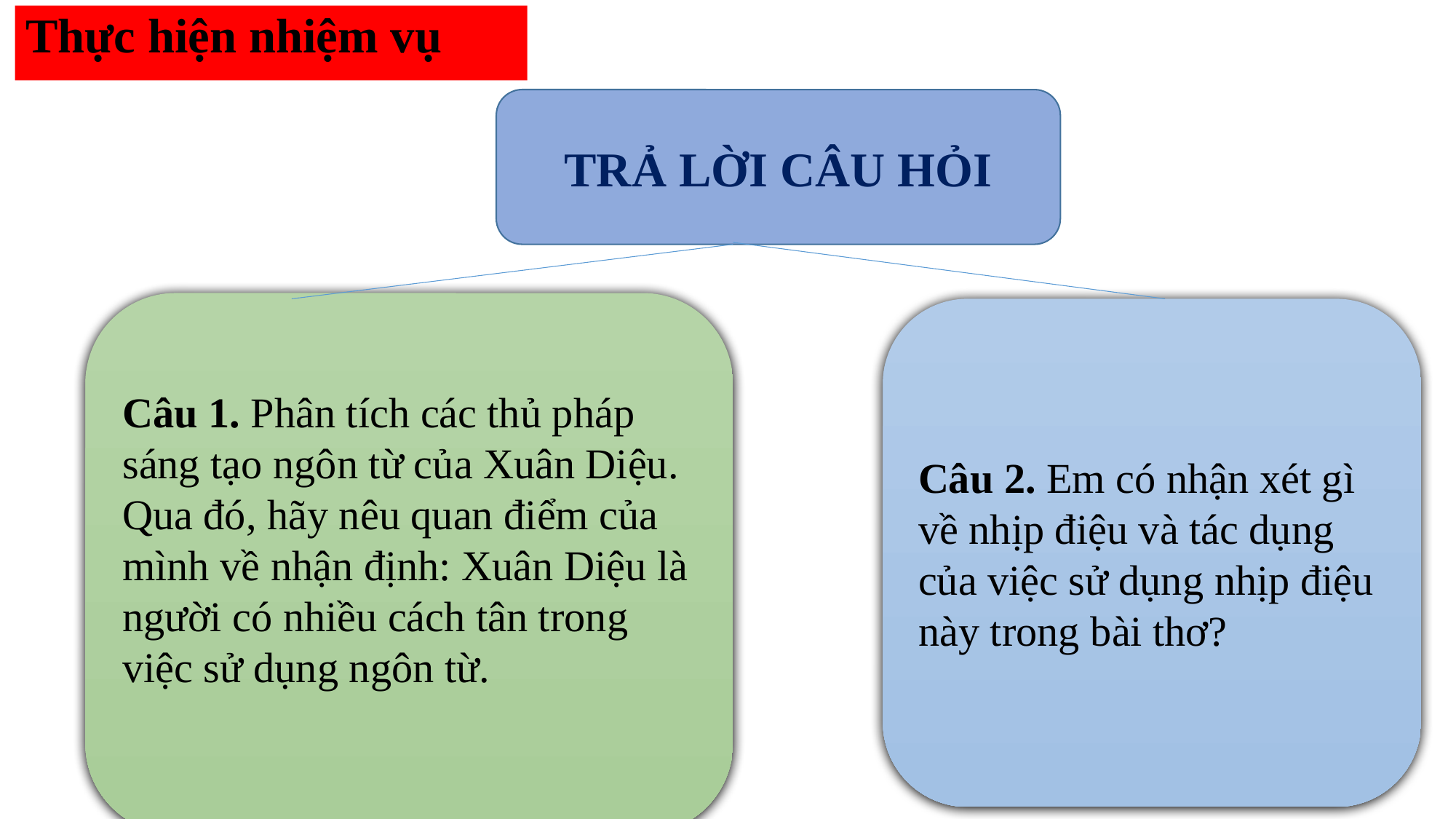

Thực hiện nhiệm vụ
TRẢ LỜI CÂU HỎI
Câu 1. Phân tích các thủ pháp sáng tạo ngôn từ của Xuân Diệu. Qua đó, hãy nêu quan điểm của mình về nhận định: Xuân Diệu là người có nhiều cách tân trong việc sử dụng ngôn từ.

Câu 2. Em có nhận xét gì về nhịp điệu và tác dụng của việc sử dụng nhịp điệu này trong bài thơ?